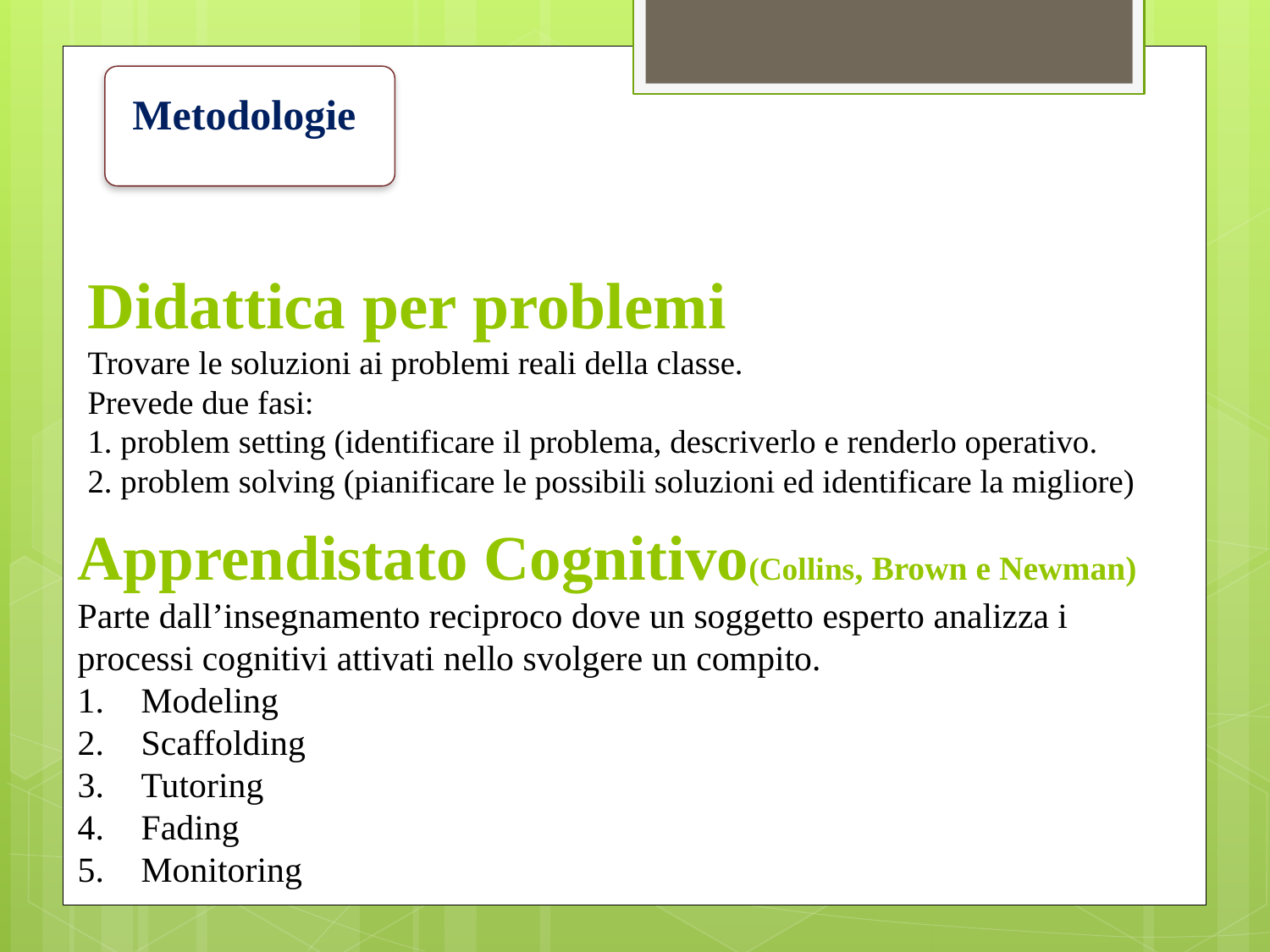

Metodologie
# Didattica per problemi Trovare le soluzioni ai problemi reali della classe. Prevede due fasi: 1. problem setting (identificare il problema, descriverlo e renderlo operativo. 2. problem solving (pianificare le possibili soluzioni ed identificare la migliore)
Apprendistato Cognitivo(Collins, Brown e Newman)
Parte dall’insegnamento reciproco dove un soggetto esperto analizza i processi cognitivi attivati nello svolgere un compito.
Modeling
Scaffolding
Tutoring
Fading
Monitoring